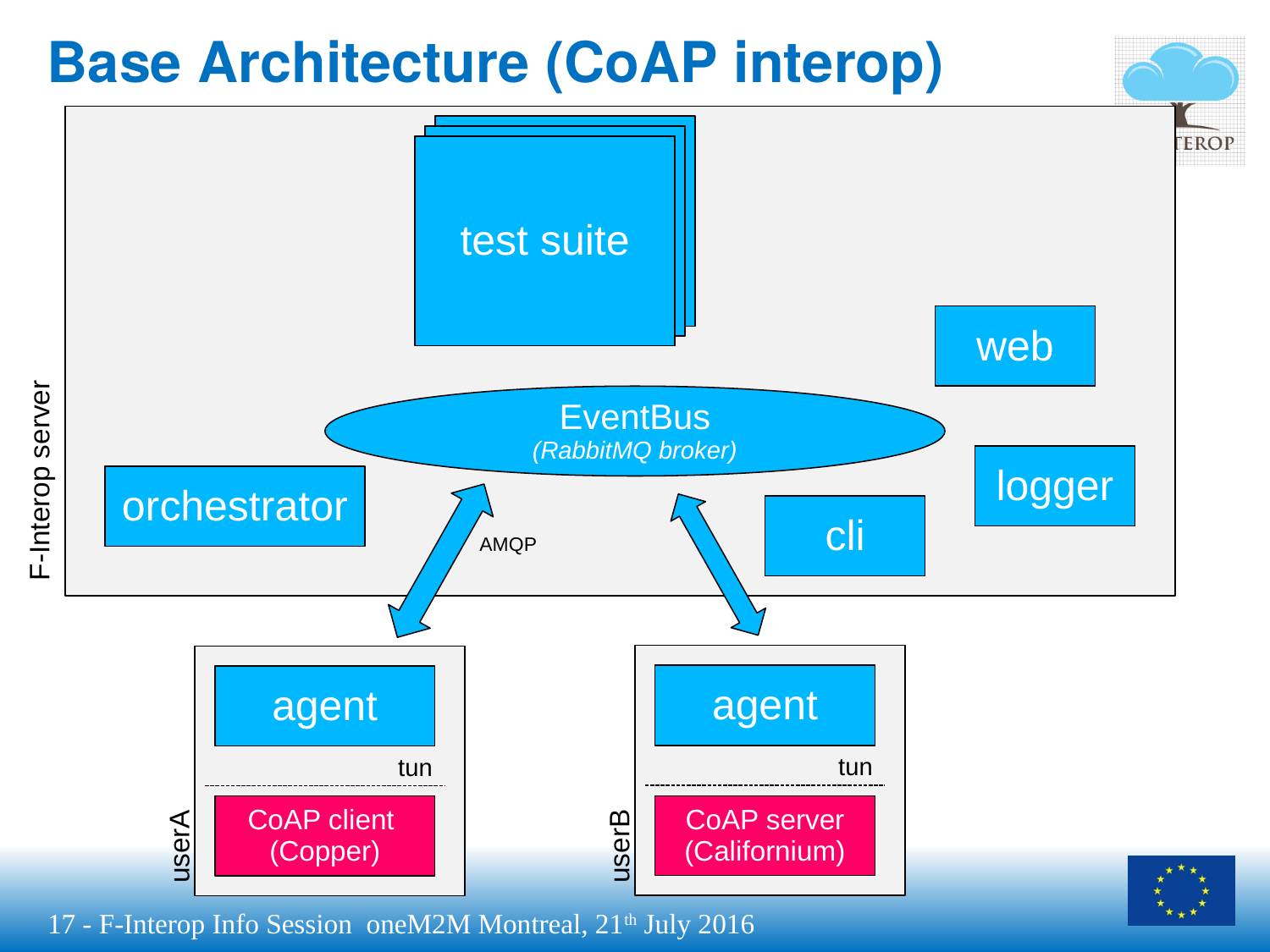

Base Architecture (CoAP interop)

test suite
web
EventBus
(RabbitMQ broker)
logger
F-Interop server
orchestrator

cli
AMQP

agent
agent
tun
tun
CoAP client
(Copper)
CoAP server
(Californium)
userB
userA